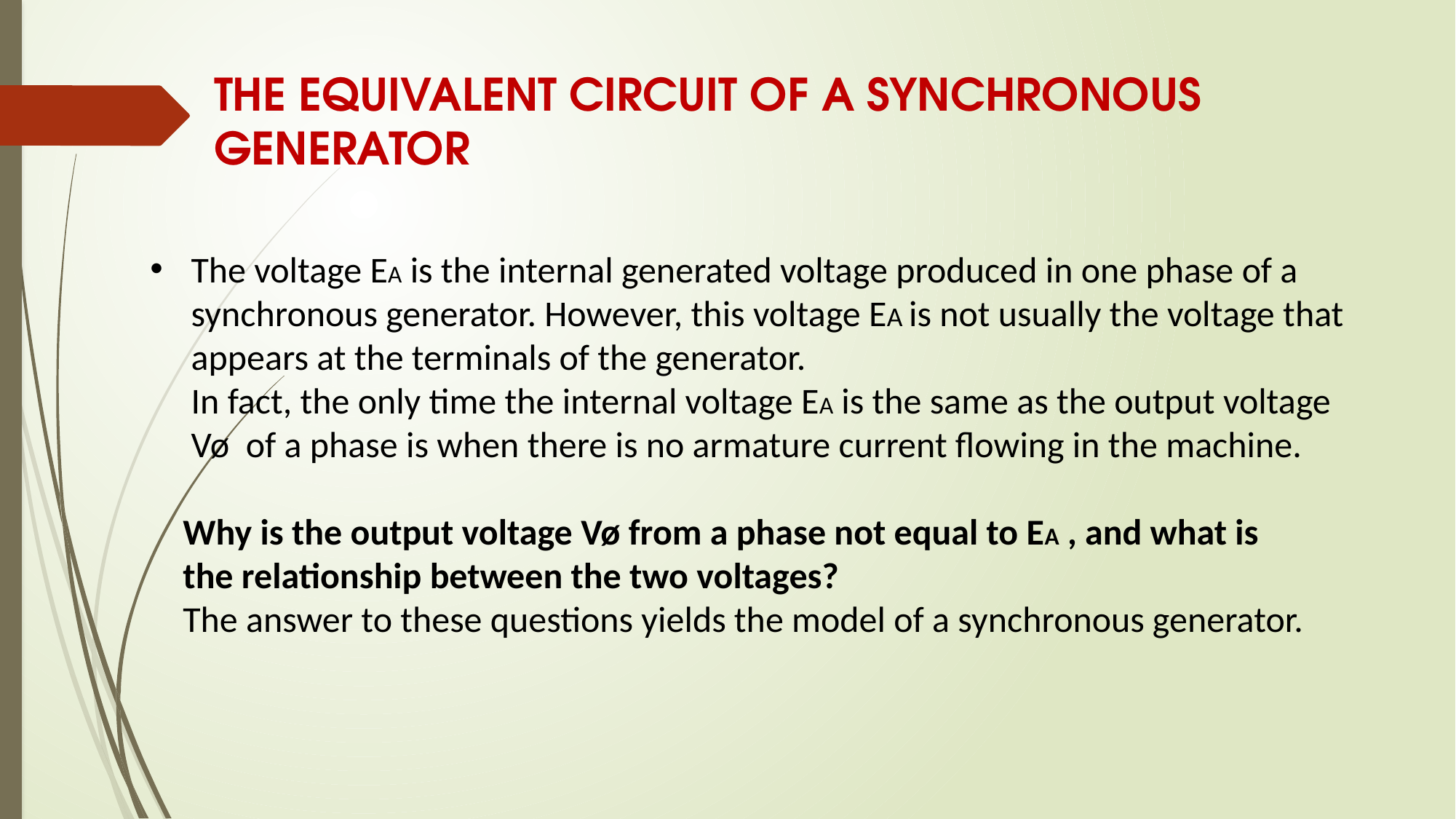

# THE EQUIVALENT CIRCUIT OF A SYNCHRONOUS GENERATOR
The voltage EA is the internal generated voltage produced in one phase of a synchronous generator. However, this voltage EA is not usually the voltage that appears at the terminals of the generator.
     In fact, the only time the internal voltage EA is the same as the output voltage
     Vø  of a phase is when there is no armature current flowing in the machine.

    Why is the output voltage Vø from a phase not equal to EA , and what is
    the relationship between the two voltages?
    The answer to these questions yields the model of a synchronous generator.